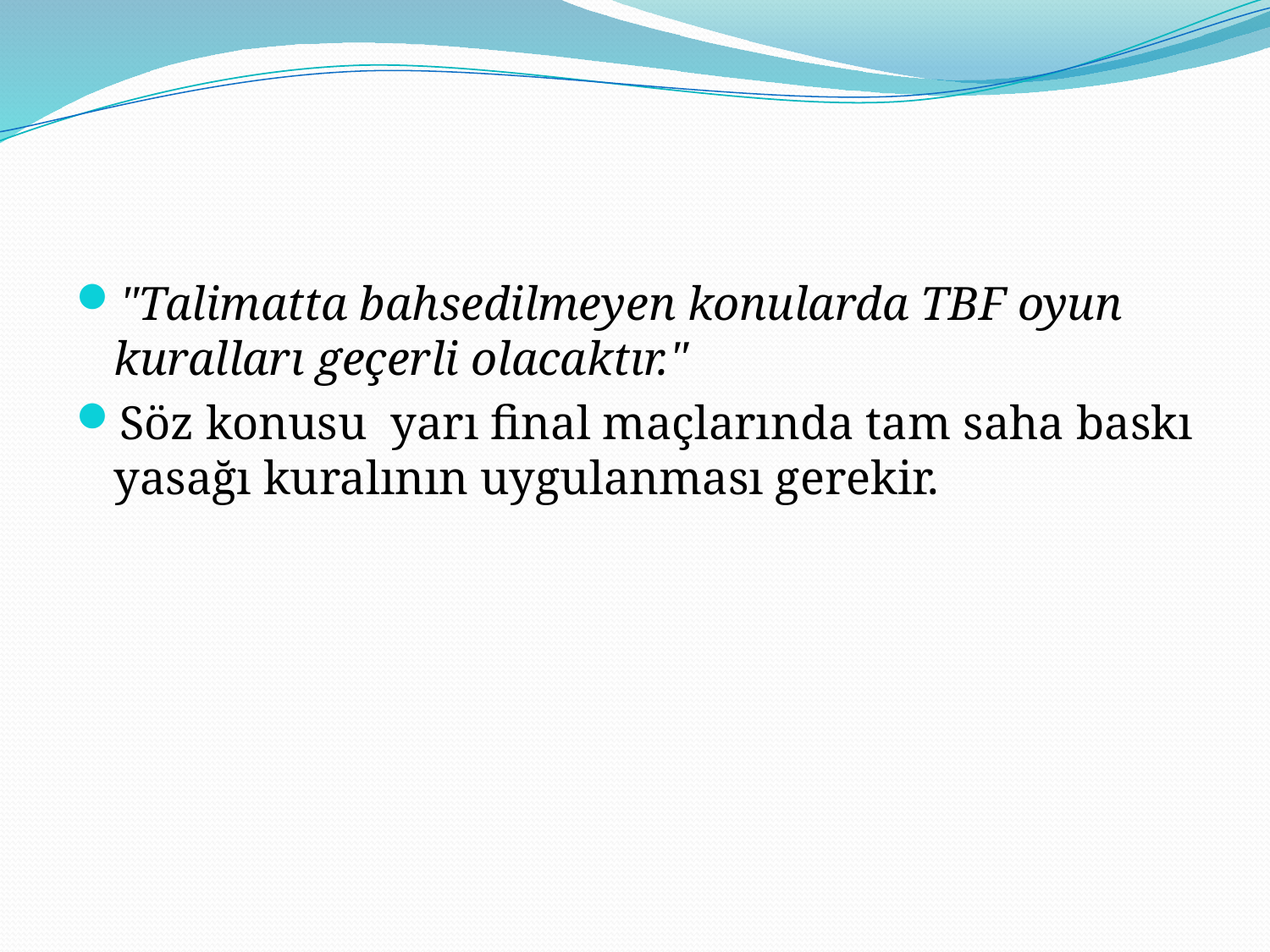

"Talimatta bahsedilmeyen konularda TBF oyun kuralları geçerli olacaktır."
Söz konusu  yarı final maçlarında tam saha baskı yasağı kuralının uygulanması gerekir.